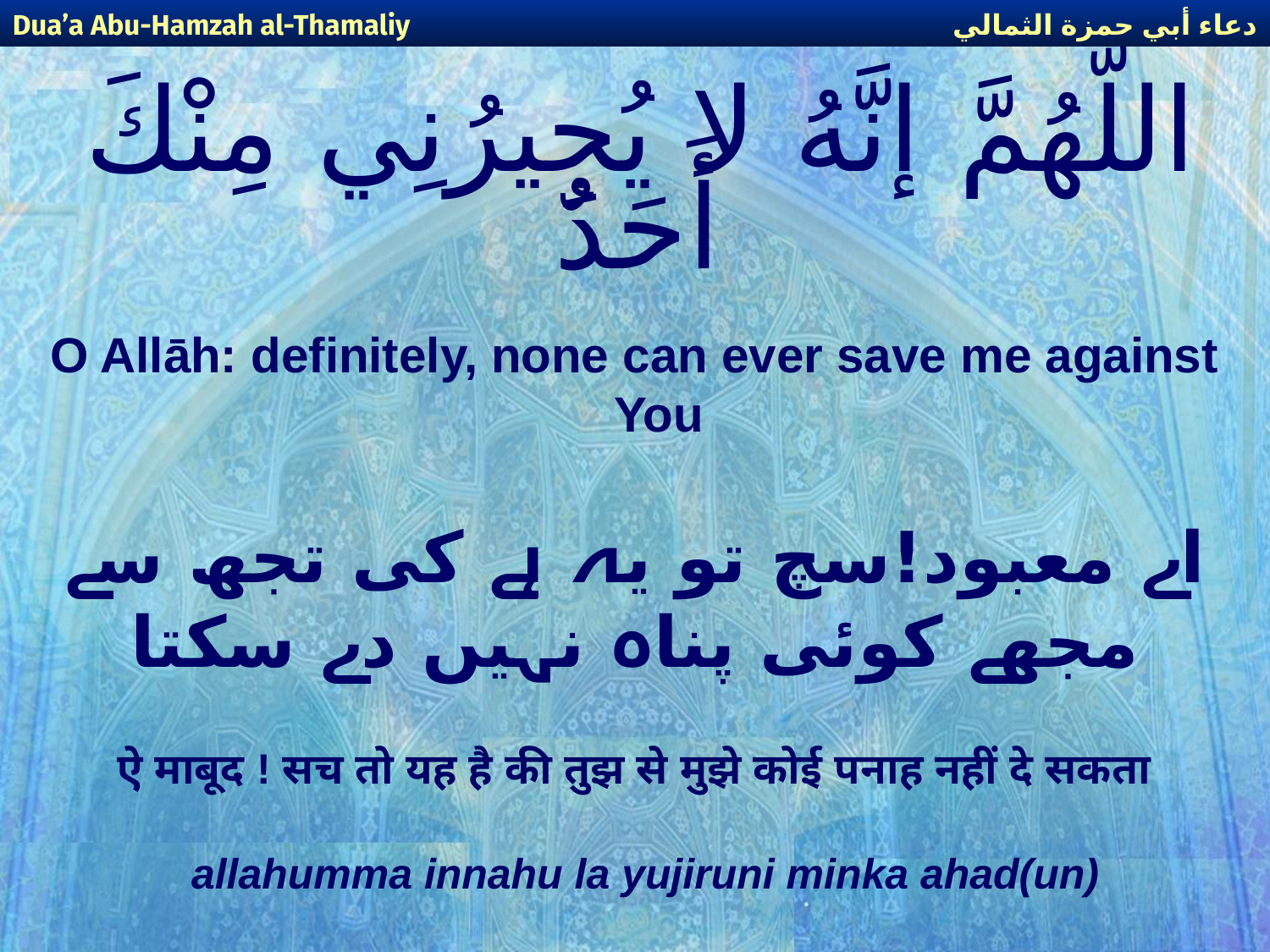

دعاء أبي حمزة الثمالي
Dua’a Abu-Hamzah al-Thamaliy
# اللّهُمَّ إنَّهُ لا يُجِيرُنِي مِنْكَ أَحَدٌ
O Allāh: definitely, none can ever save me against You
اے معبود!سچ تو یہ ہے کی تجھ سے مجھے کوئی پناہ نہیں دے سکتا
ऐ माबूद ! सच तो यह है की तुझ से मुझे कोई पनाह नहीं दे सकता
allahumma innahu la yujiruni minka ahad(un)